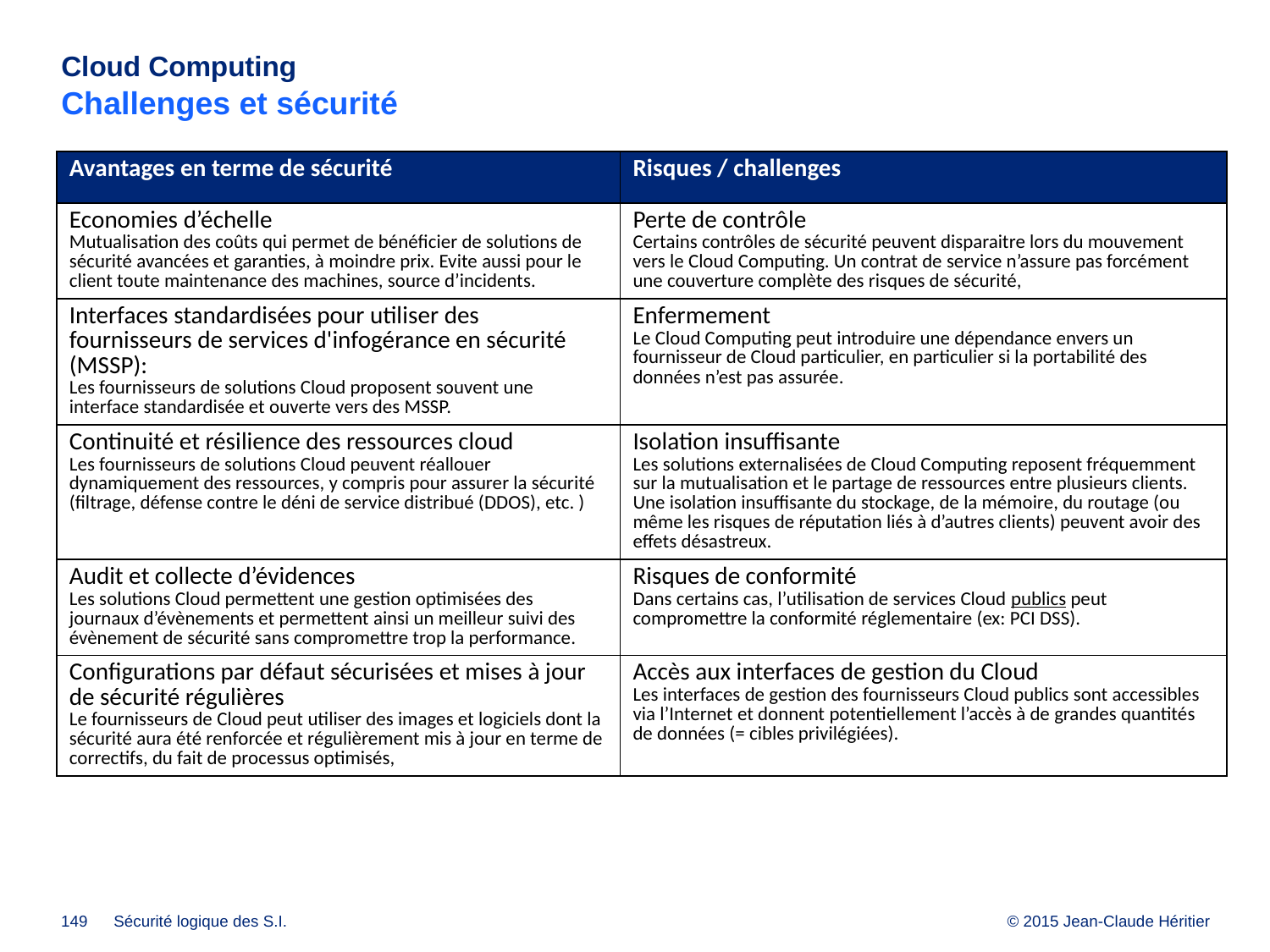

# Cloud Computing Challenges et sécurité
| Avantages en terme de sécurité | Risques / challenges |
| --- | --- |
| Economies d’échelle Mutualisation des coûts qui permet de bénéficier de solutions de sécurité avancées et garanties, à moindre prix. Evite aussi pour le client toute maintenance des machines, source d’incidents. | Perte de contrôle Certains contrôles de sécurité peuvent disparaitre lors du mouvement vers le Cloud Computing. Un contrat de service n’assure pas forcément une couverture complète des risques de sécurité, |
| Interfaces standardisées pour utiliser des fournisseurs de services d'infogérance en sécurité (MSSP): Les fournisseurs de solutions Cloud proposent souvent une interface standardisée et ouverte vers des MSSP. | Enfermement Le Cloud Computing peut introduire une dépendance envers un fournisseur de Cloud particulier, en particulier si la portabilité des données n’est pas assurée. |
| Continuité et résilience des ressources cloud Les fournisseurs de solutions Cloud peuvent réallouer dynamiquement des ressources, y compris pour assurer la sécurité (filtrage, défense contre le déni de service distribué (DDOS), etc. ) | Isolation insuffisante Les solutions externalisées de Cloud Computing reposent fréquemment sur la mutualisation et le partage de ressources entre plusieurs clients. Une isolation insuffisante du stockage, de la mémoire, du routage (ou même les risques de réputation liés à d’autres clients) peuvent avoir des effets désastreux. |
| Audit et collecte d’évidences Les solutions Cloud permettent une gestion optimisées des journaux d’évènements et permettent ainsi un meilleur suivi des évènement de sécurité sans compromettre trop la performance. | Risques de conformité Dans certains cas, l’utilisation de services Cloud publics peut compromettre la conformité réglementaire (ex: PCI DSS). |
| Configurations par défaut sécurisées et mises à jour de sécurité régulières Le fournisseurs de Cloud peut utiliser des images et logiciels dont la sécurité aura été renforcée et régulièrement mis à jour en terme de correctifs, du fait de processus optimisés, | Accès aux interfaces de gestion du Cloud Les interfaces de gestion des fournisseurs Cloud publics sont accessibles via l’Internet et donnent potentiellement l’accès à de grandes quantités de données (= cibles privilégiées). |